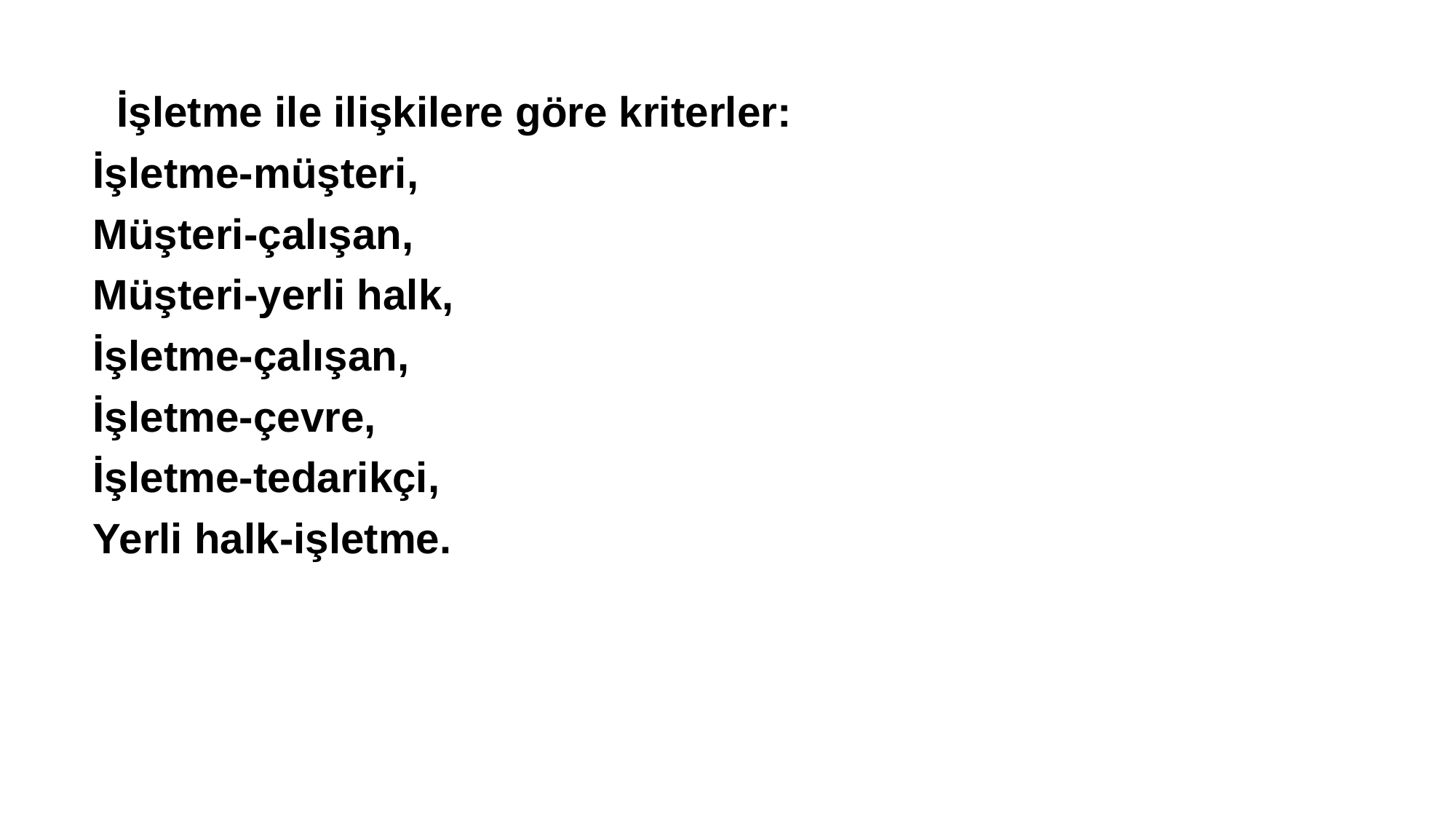

İşletme ile ilişkilere göre kriterler:
İşletme-müşteri,
Müşteri-çalışan,
Müşteri-yerli halk,
İşletme-çalışan,
İşletme-çevre,
İşletme-tedarikçi,
Yerli halk-işletme.